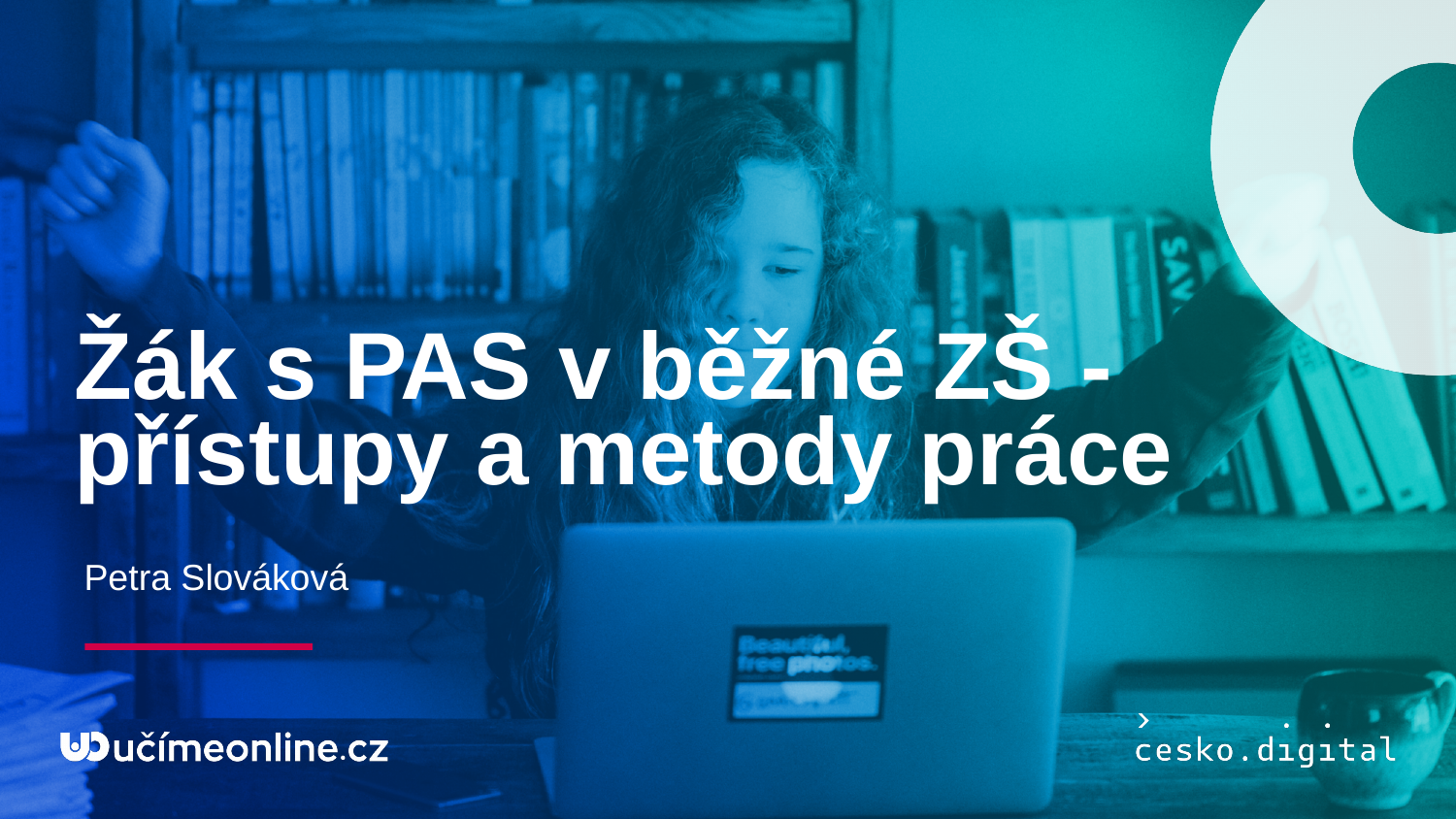

# Žák s PAS v běžné ZŠ - přístupy a metody práce
Petra Slováková